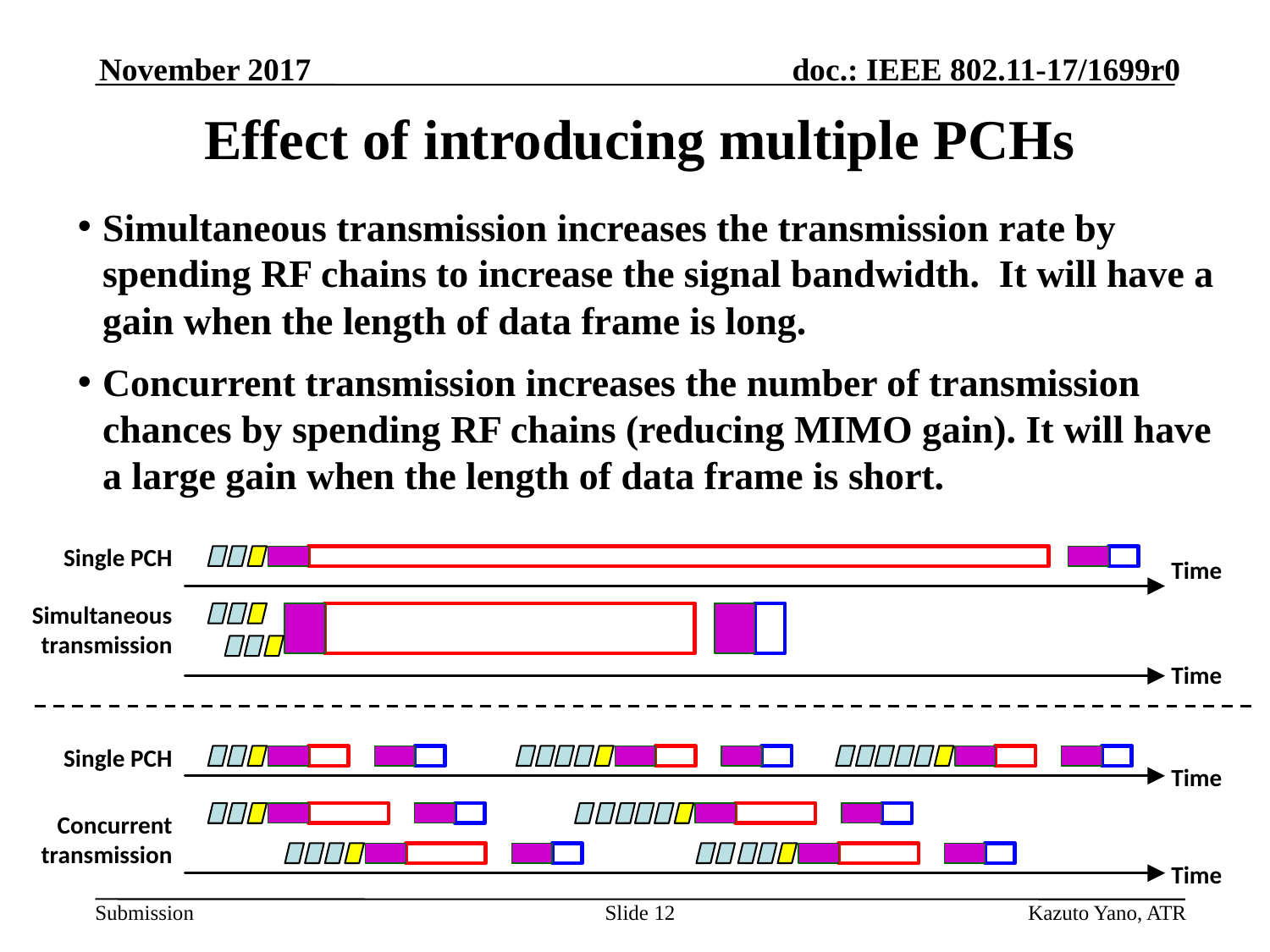

November 2017
# Effect of introducing multiple PCHs
Simultaneous transmission increases the transmission rate by spending RF chains to increase the signal bandwidth.  It will have a gain when the length of data frame is long.
Concurrent transmission increases the number of transmission chances by spending RF chains (reducing MIMO gain). It will have a large gain when the length of data frame is short.
Single PCH

Time
Simultaneous transmission

Time
Single PCH

Time
Concurrent transmission

Time
Slide 12
Kazuto Yano, ATR